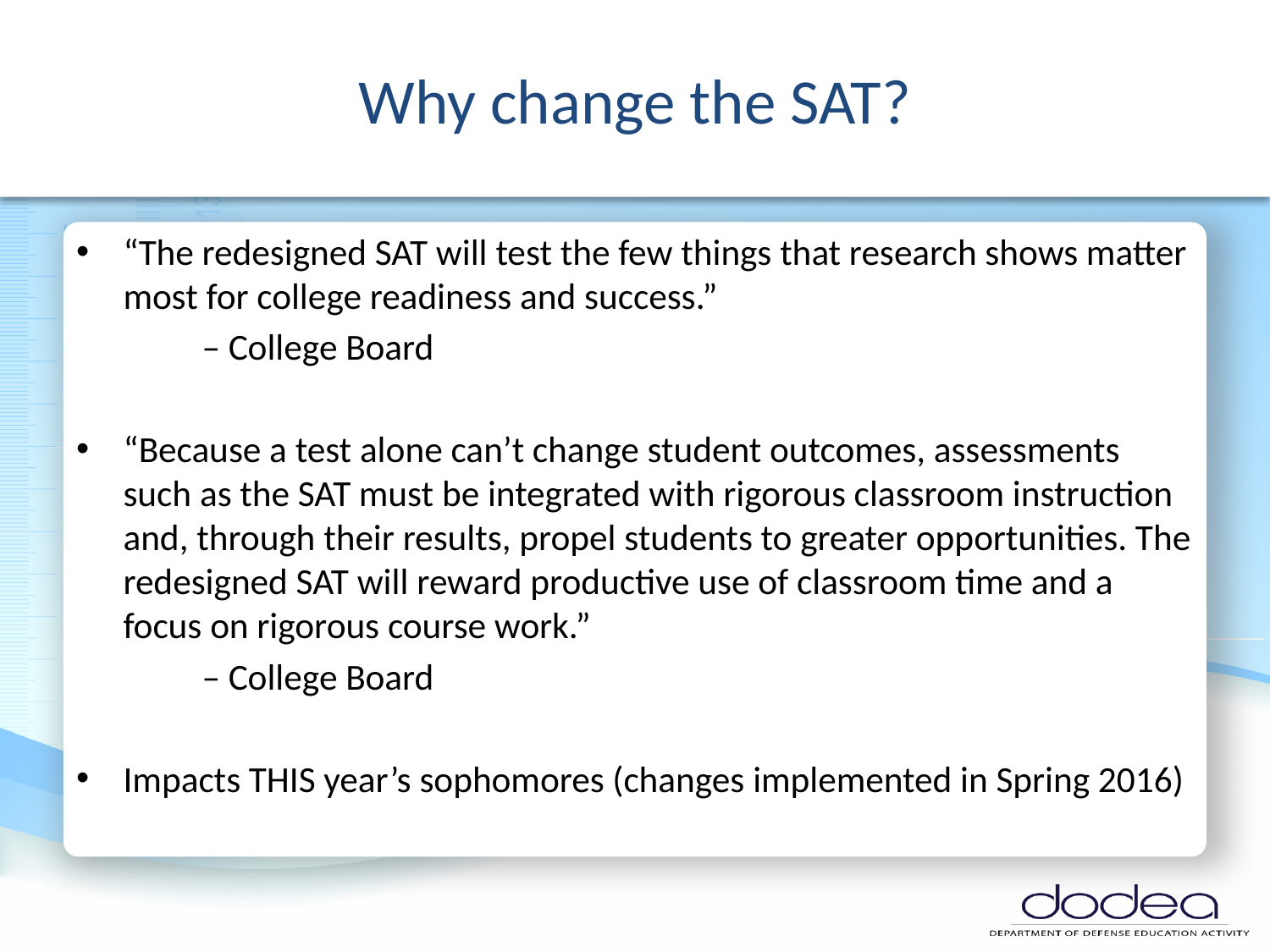

# Why change the SAT?
“The redesigned SAT will test the few things that research shows matter most for college readiness and success.”
	– College Board

“Because a test alone can’t change student outcomes, assessments such as the SAT must be integrated with rigorous classroom instruction and, through their results, propel students to greater opportunities. The redesigned SAT will reward productive use of classroom time and a focus on rigorous course work.”
	– College Board

Impacts THIS year’s sophomores (changes implemented in Spring 2016)